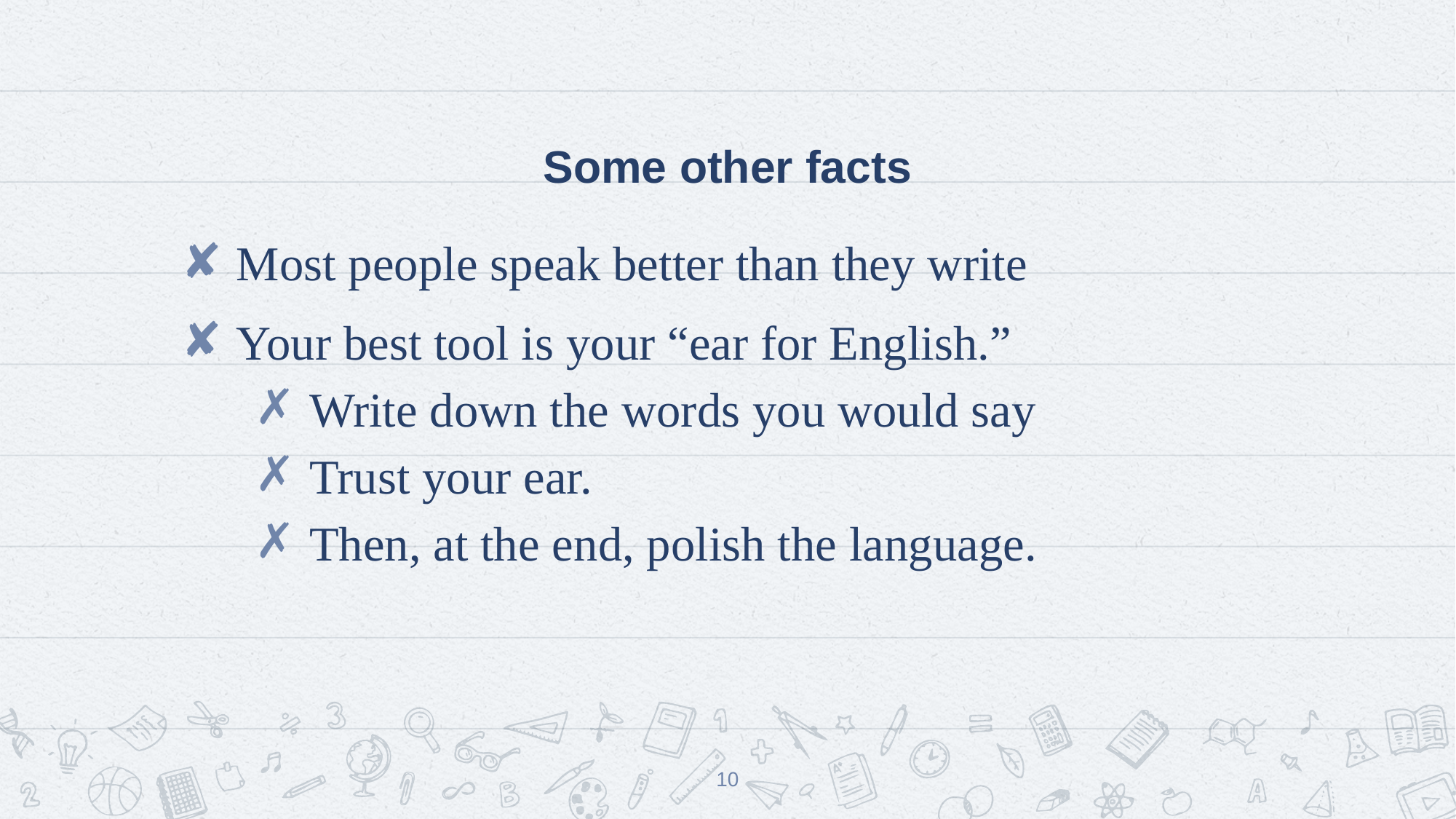

# Some other facts
Most people speak better than they write
Your best tool is your “ear for English.”
Write down the words you would say
Trust your ear.
Then, at the end, polish the language.
10